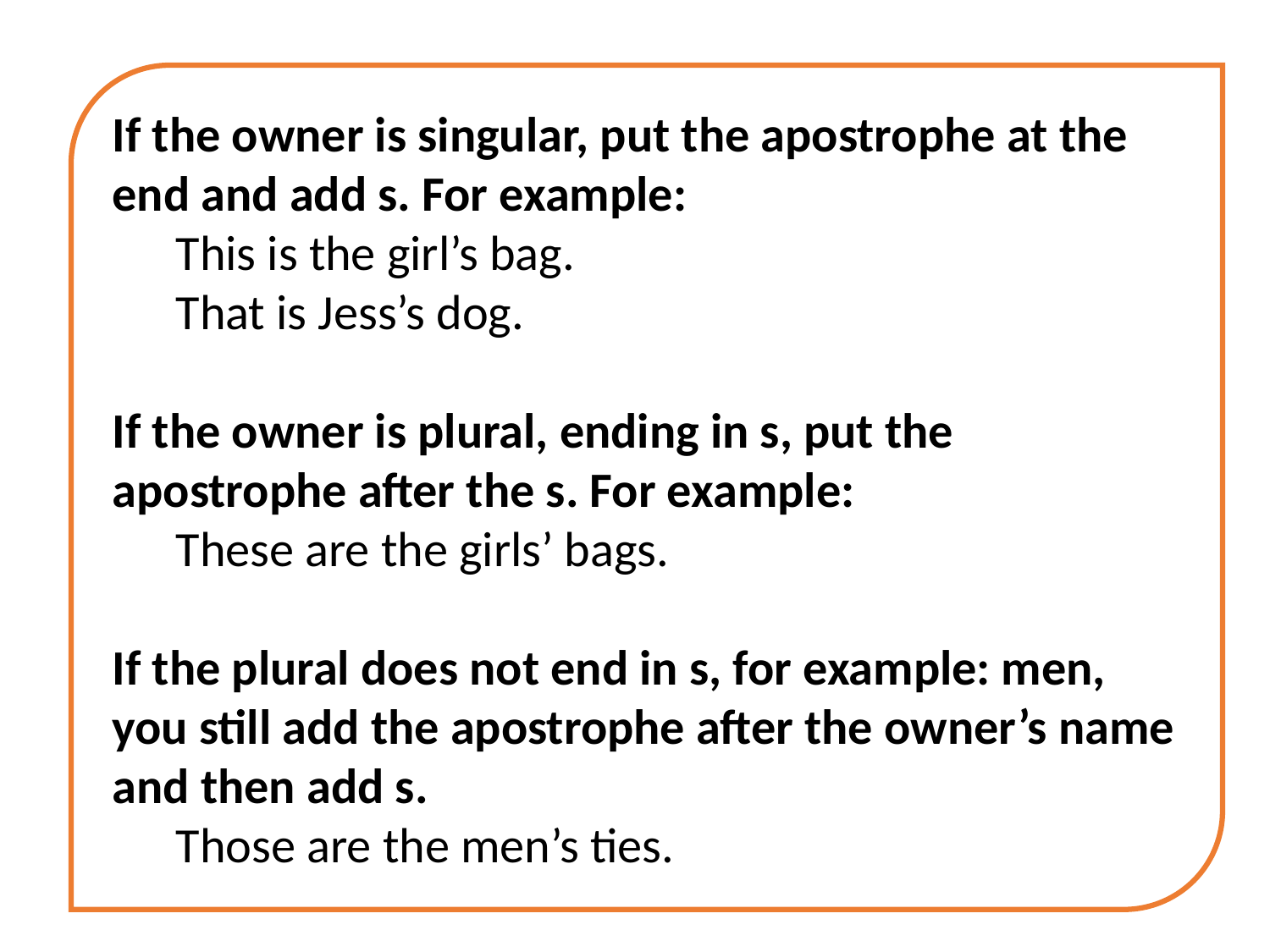

If the owner is singular, put the apostrophe at the end and add s. For example:
This is the girl’s bag.
That is Jess’s dog.

If the owner is plural, ending in s, put the apostrophe after the s. For example:
These are the girls’ bags.

If the plural does not end in s, for example: men, you still add the apostrophe after the owner’s name and then add s.
Those are the men’s ties.